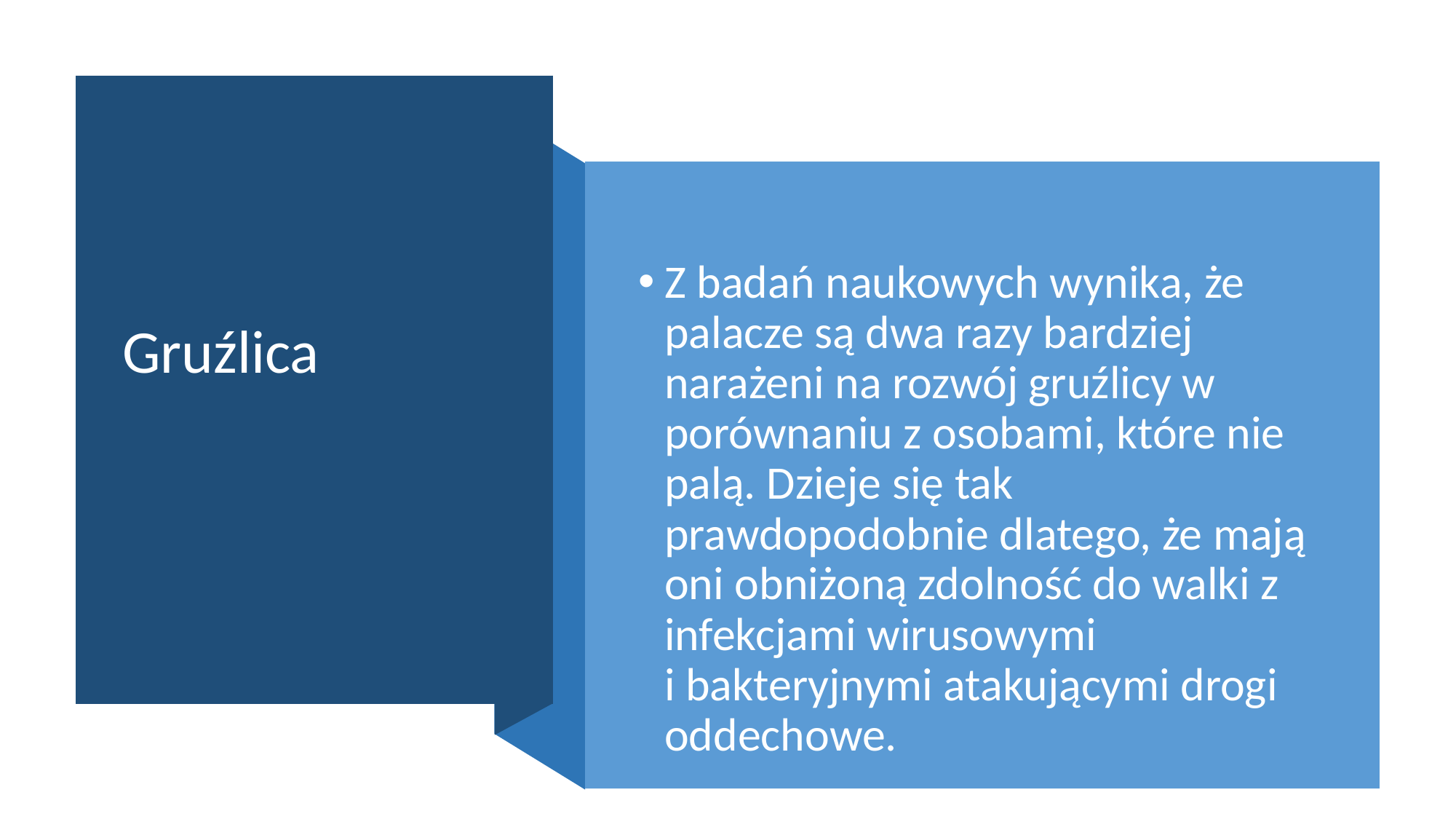

# Gruźlica

Z badań naukowych wynika, że palacze są dwa razy bardziej narażeni na rozwój gruźlicy w porównaniu z osobami, które nie palą. Dzieje się tak prawdopodobnie dlatego, że mają oni obniżoną zdolność do walki z infekcjami wirusowymi i bakteryjnymi atakującymi drogi oddechowe.